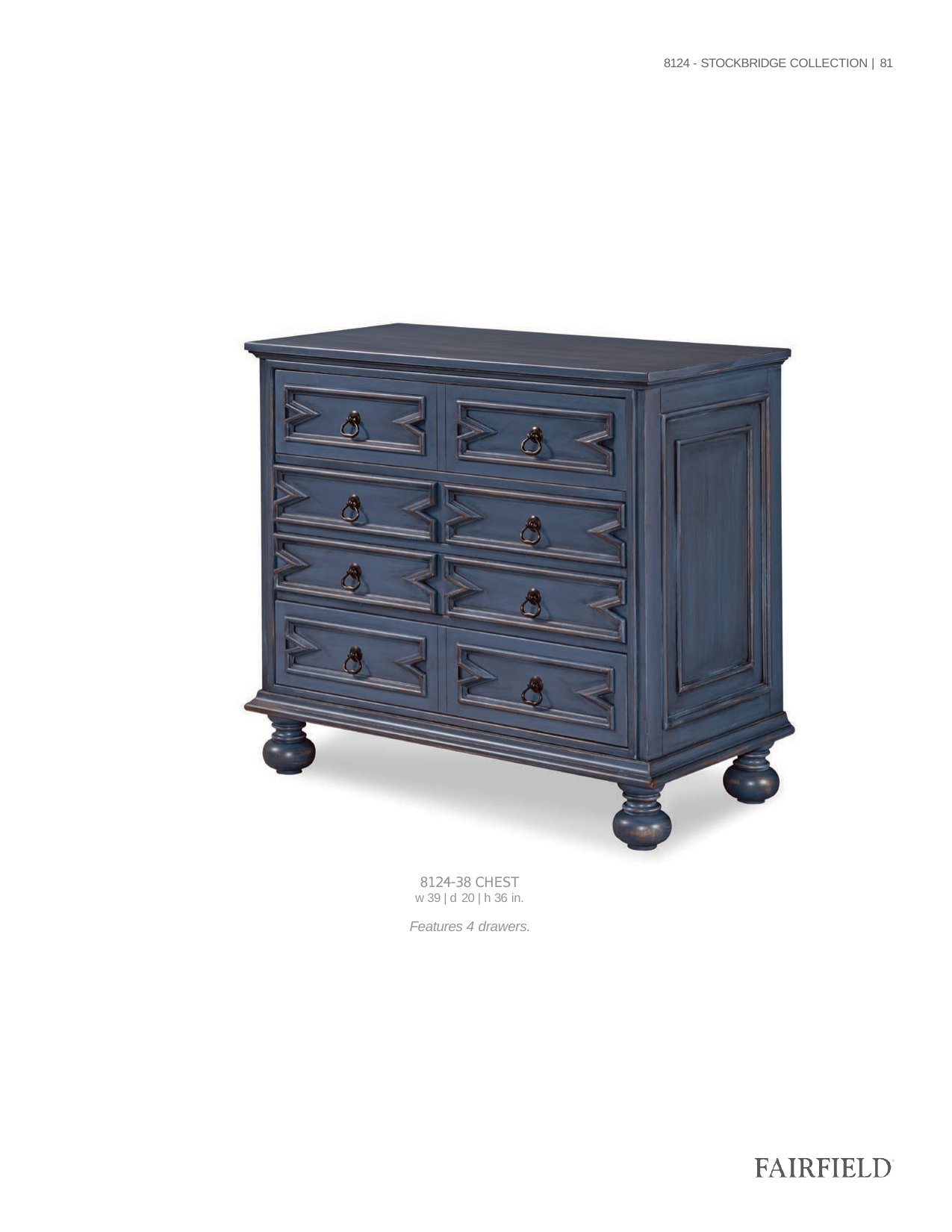

8124 - STOCKBRIDGE COLLECTION | 81

| 8124-38 CHEST w 39 | d 20 | h 36 in. |
| --- |
| Features 4 drawers. |